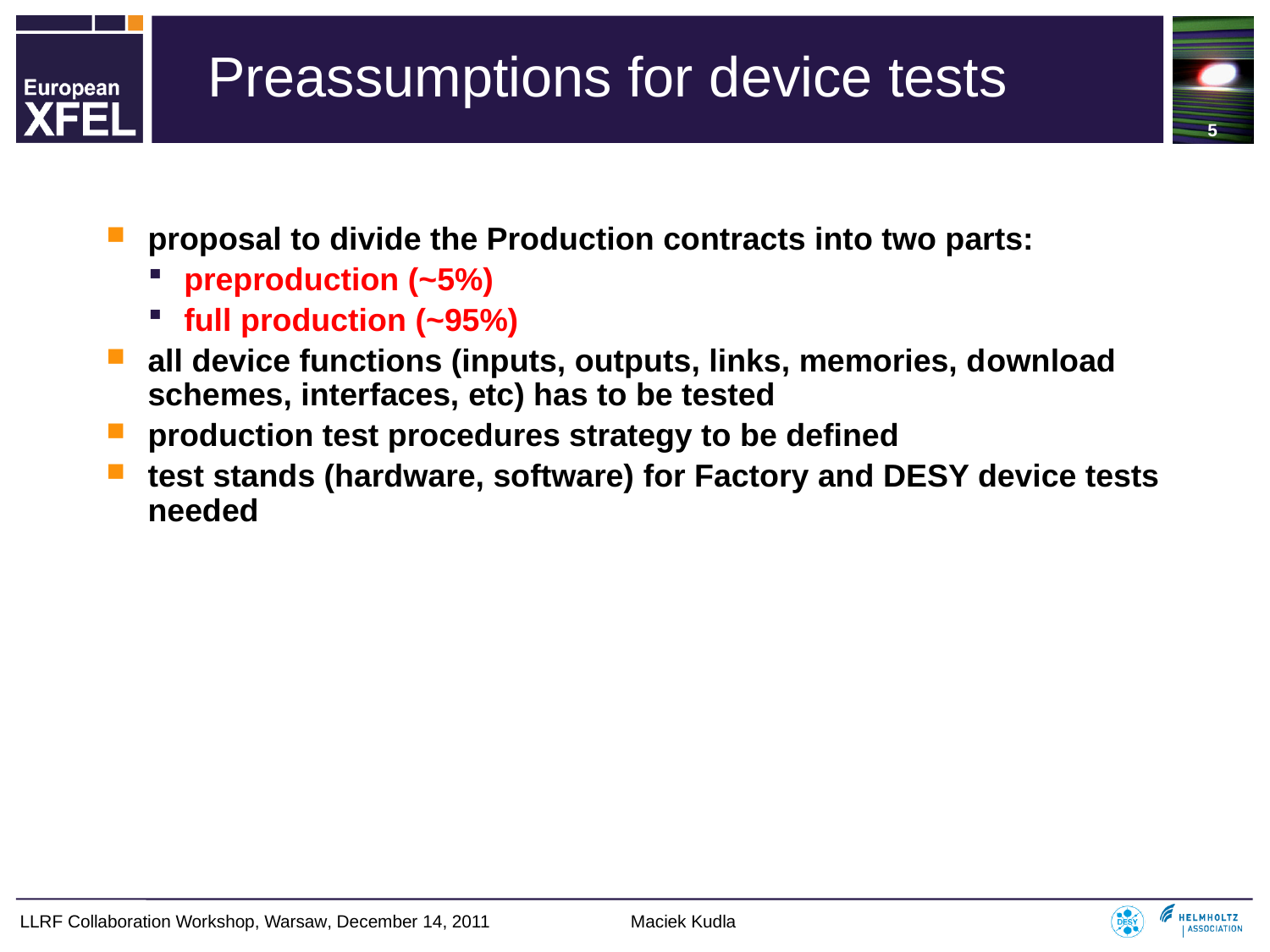

5
# Preassumptions for device tests
proposal to divide the Production contracts into two parts:
preproduction (~5%)
full production (~95%)
all device functions (inputs, outputs, links, memories, download schemes, interfaces, etc) has to be tested
production test procedures strategy to be defined
test stands (hardware, software) for Factory and DESY device tests needed

LLRF Collaboration Workshop, Warsaw, December 14, 2011                             Maciek Kudla